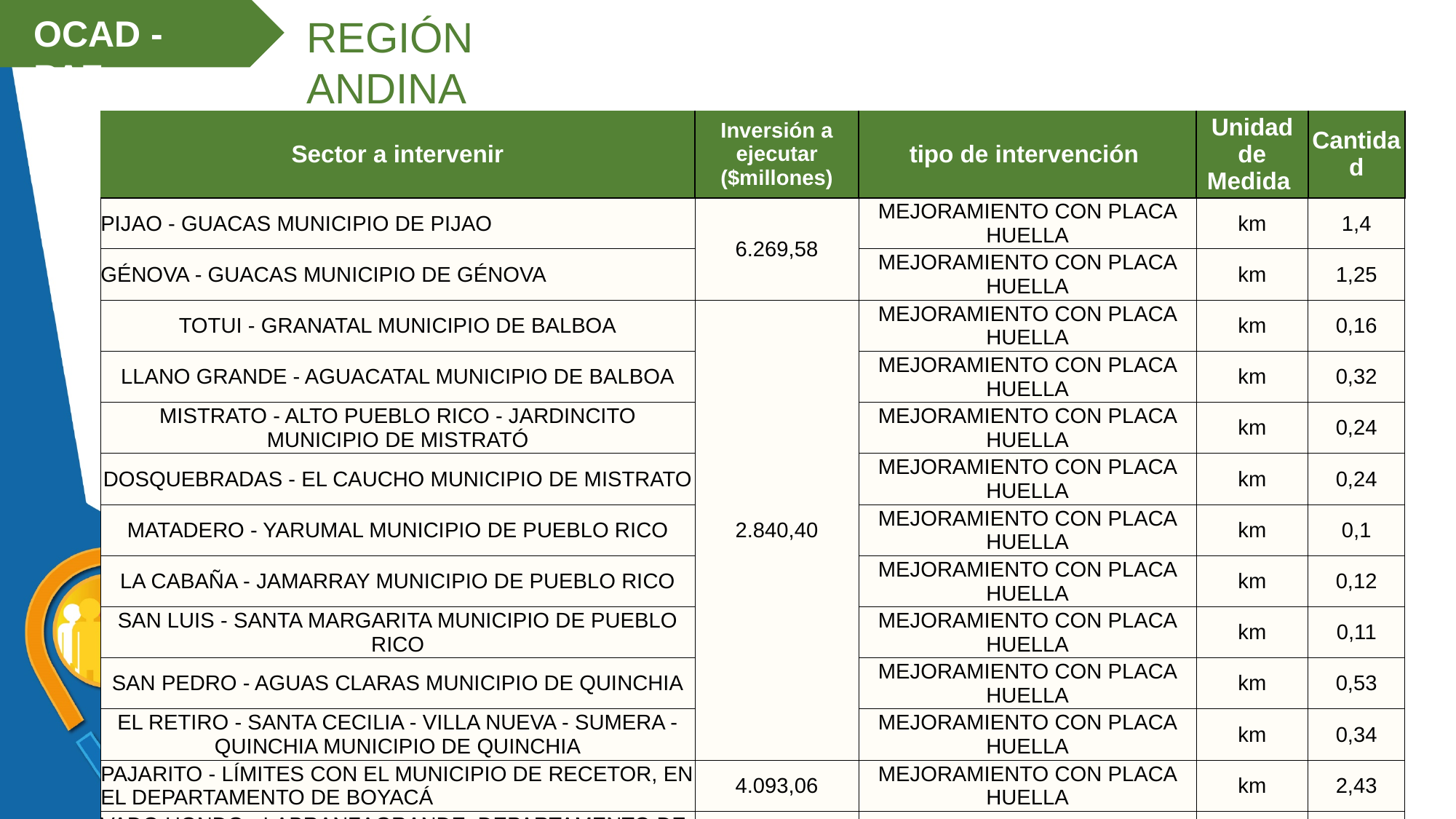

OCAD - PAZ
REGIÓN ANDINA
| Sector a intervenir | Inversión a ejecutar ($millones) | tipo de intervención | Unidad de Medida | Cantidad |
| --- | --- | --- | --- | --- |
| PIJAO - GUACAS MUNICIPIO DE PIJAO | 6.269,58 | MEJORAMIENTO CON PLACA HUELLA | km | 1,4 |
| GÉNOVA - GUACAS MUNICIPIO DE GÉNOVA |  | MEJORAMIENTO CON PLACA HUELLA | km | 1,25 |
| TOTUI - GRANATAL MUNICIPIO DE BALBOA | 2.840,40 | MEJORAMIENTO CON PLACA HUELLA | km | 0,16 |
| LLANO GRANDE - AGUACATAL MUNICIPIO DE BALBOA |  | MEJORAMIENTO CON PLACA HUELLA | km | 0,32 |
| MISTRATO - ALTO PUEBLO RICO - JARDINCITO MUNICIPIO DE MISTRATÓ |  | MEJORAMIENTO CON PLACA HUELLA | km | 0,24 |
| DOSQUEBRADAS - EL CAUCHO MUNICIPIO DE MISTRATO |  | MEJORAMIENTO CON PLACA HUELLA | km | 0,24 |
| MATADERO - YARUMAL MUNICIPIO DE PUEBLO RICO |  | MEJORAMIENTO CON PLACA HUELLA | km | 0,1 |
| LA CABAÑA - JAMARRAY MUNICIPIO DE PUEBLO RICO |  | MEJORAMIENTO CON PLACA HUELLA | km | 0,12 |
| SAN LUIS - SANTA MARGARITA MUNICIPIO DE PUEBLO RICO |  | MEJORAMIENTO CON PLACA HUELLA | km | 0,11 |
| SAN PEDRO - AGUAS CLARAS MUNICIPIO DE QUINCHIA |  | MEJORAMIENTO CON PLACA HUELLA | km | 0,53 |
| EL RETIRO - SANTA CECILIA - VILLA NUEVA - SUMERA - QUINCHIA MUNICIPIO DE QUINCHIA |  | MEJORAMIENTO CON PLACA HUELLA | km | 0,34 |
| PAJARITO - LÍMITES CON EL MUNICIPIO DE RECETOR, EN EL DEPARTAMENTO DE BOYACÁ | 4.093,06 | MEJORAMIENTO CON PLACA HUELLA | km | 2,43 |
| VADO HONDO - LABRANZAGRANDE, DEPARTAMENTO DE BOYACA | 34.760,31 | REHABILITACION | km | 11 |